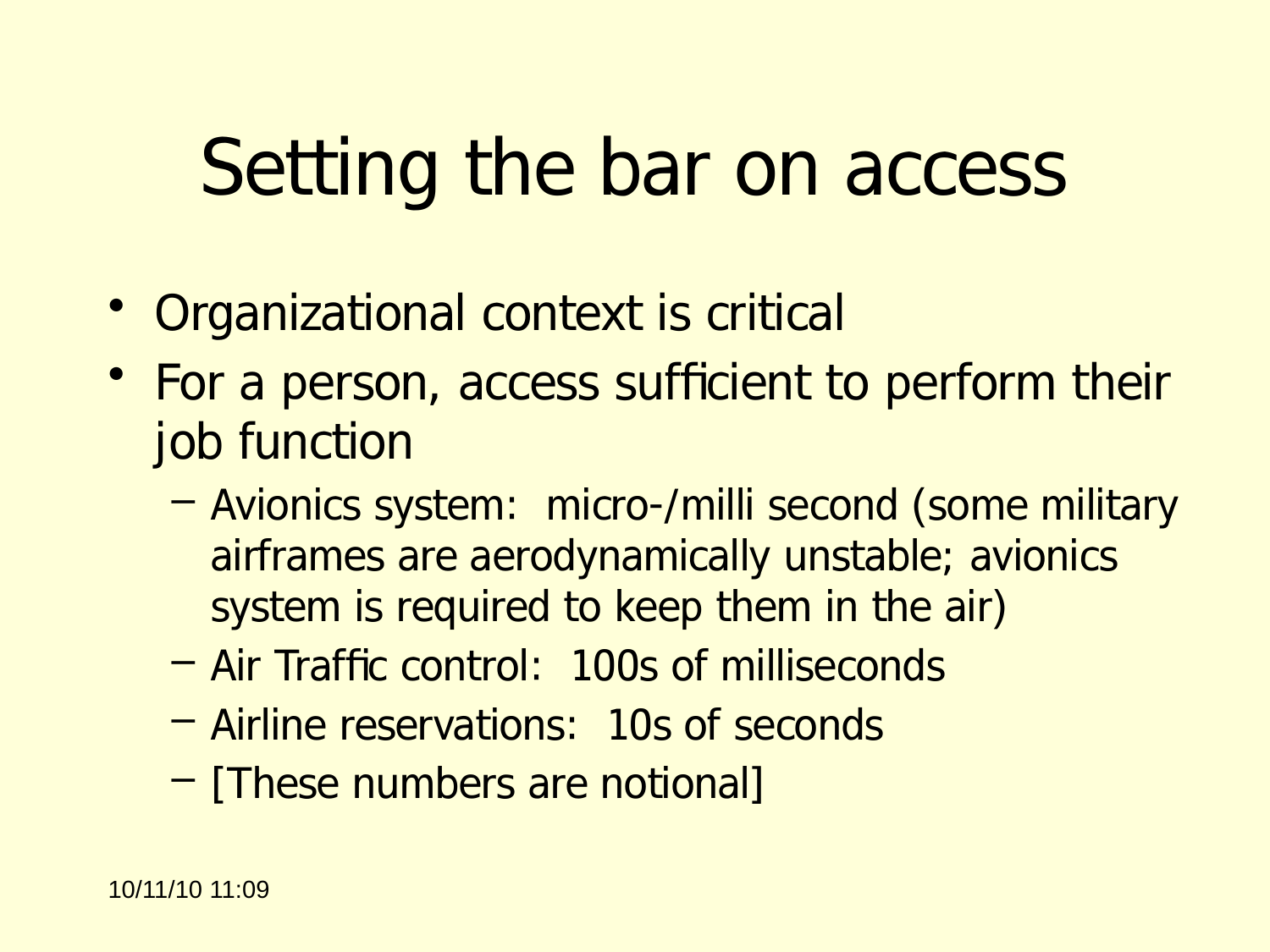

# Setting the bar on access
Organizational context is critical
For a person, access sufficient to perform their job function
Avionics system:  micro-/milli second (some military airframes are aerodynamically unstable; avionics system is required to keep them in the air)
Air Traffic control:  100s of milliseconds
Airline reservations:  10s of seconds
[These numbers are notional]
10/11/10 11:09